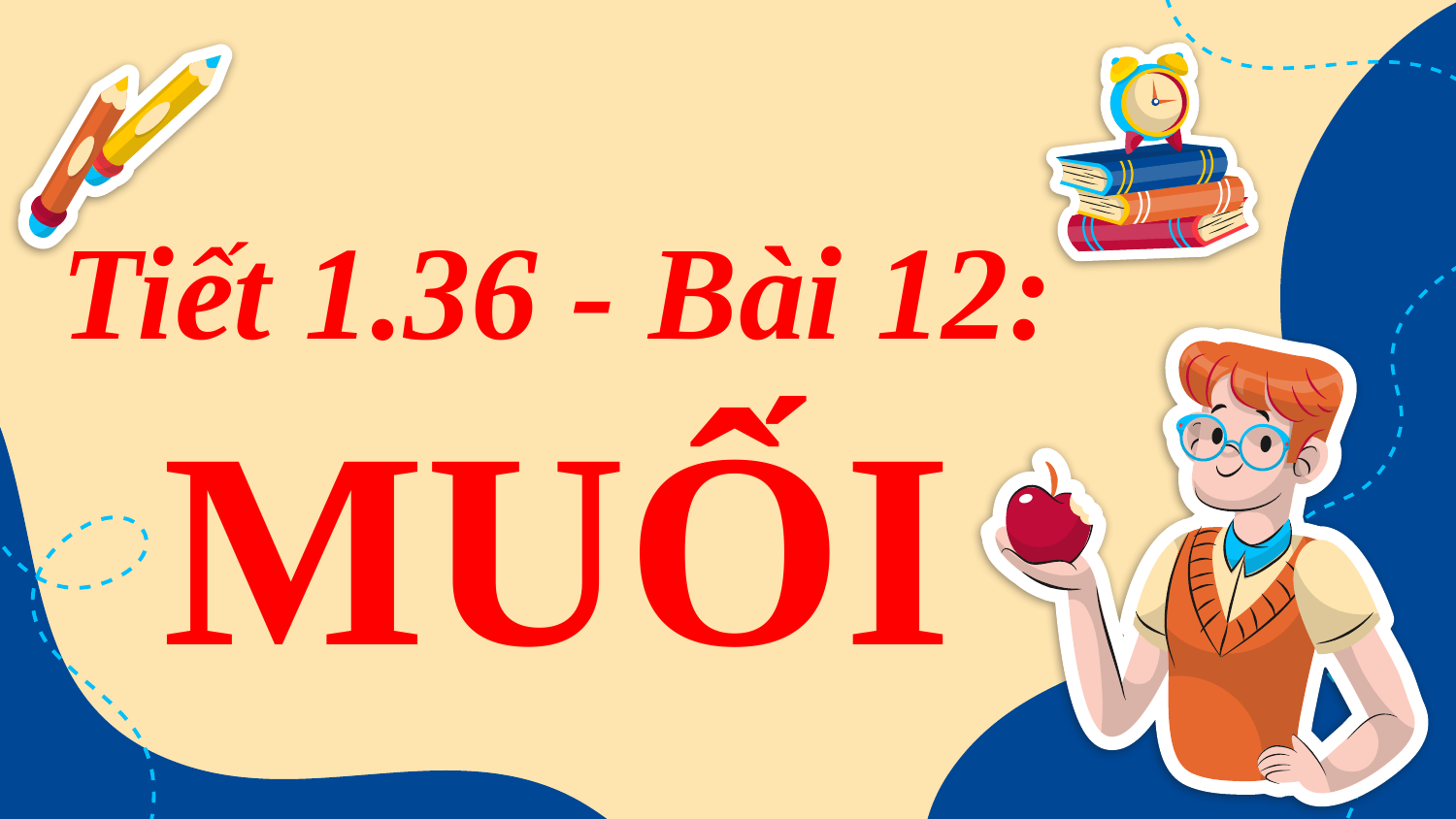

# Tiết 1.36 - Bài 12: MUỐI